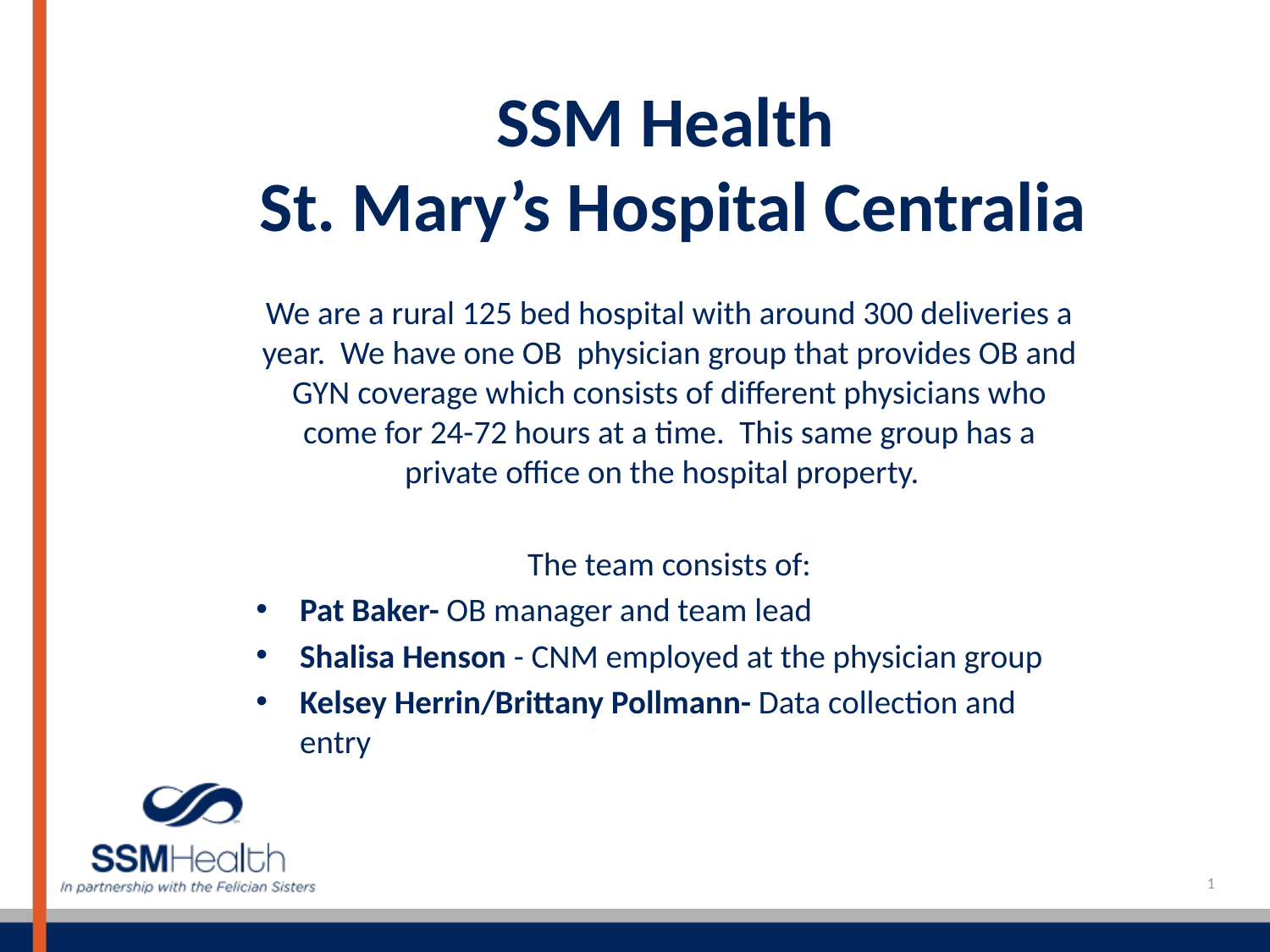

# SSM Health St. Mary’s Hospital Centralia
We are a rural 125 bed hospital with around 300 deliveries a year.  We have one OB  physician group that provides OB and GYN coverage which consists of different physicians who come for 24-72 hours at a time.  This same group has a private office on the hospital property.

The team consists of:
Pat Baker- OB manager and team lead
Shalisa Henson - CNM employed at the physician group
Kelsey Herrin/Brittany Pollmann- Data collection and entry

1